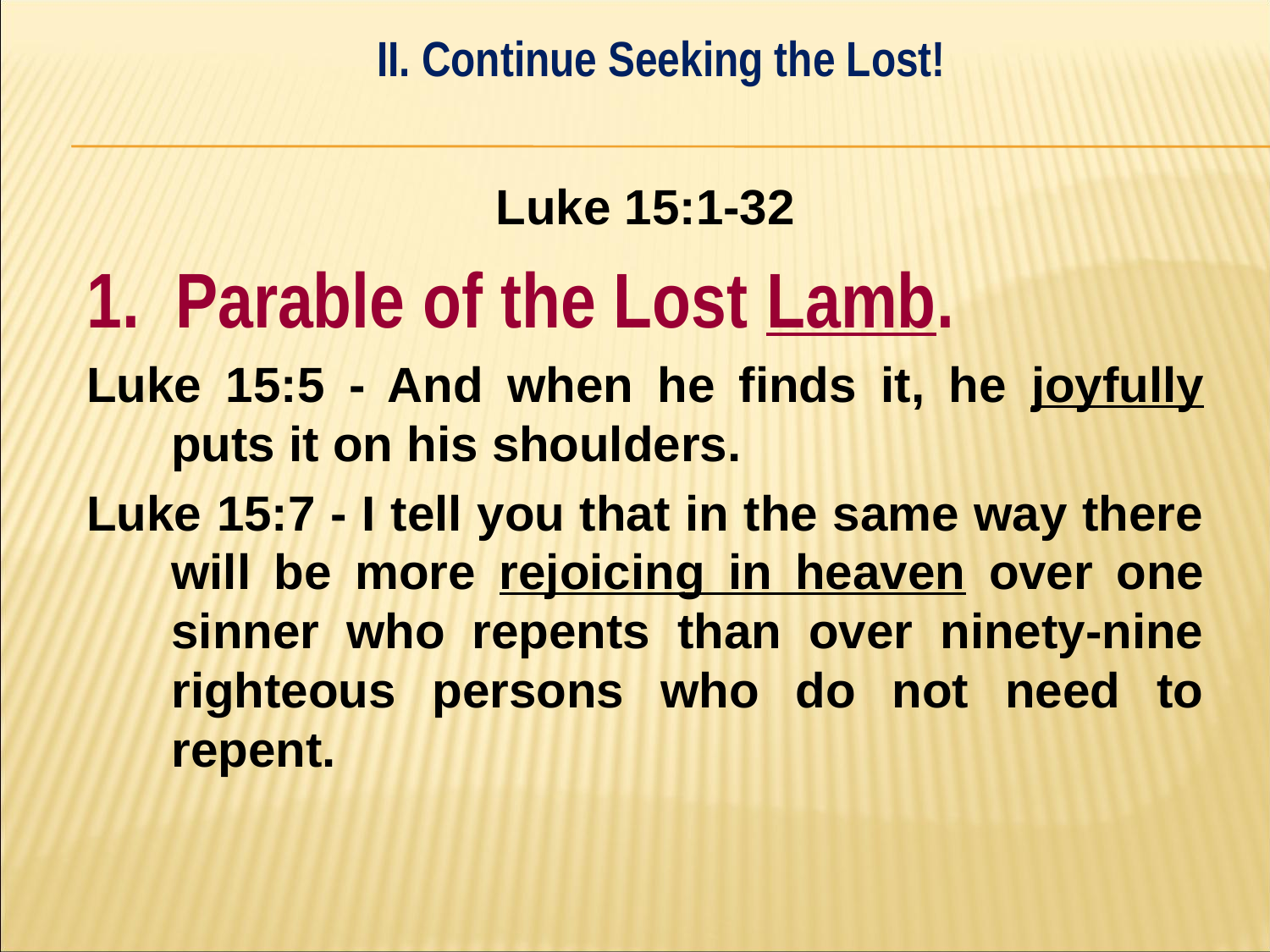

II. Continue Seeking the Lost!
#
Luke 15:1-32
1.  Parable of the Lost Lamb.
Luke 15:5 - And when he finds it, he joyfully puts it on his shoulders.
Luke 15:7 - I tell you that in the same way there will be more rejoicing in heaven over one sinner who repents than over ninety-nine righteous persons who do not need to repent.